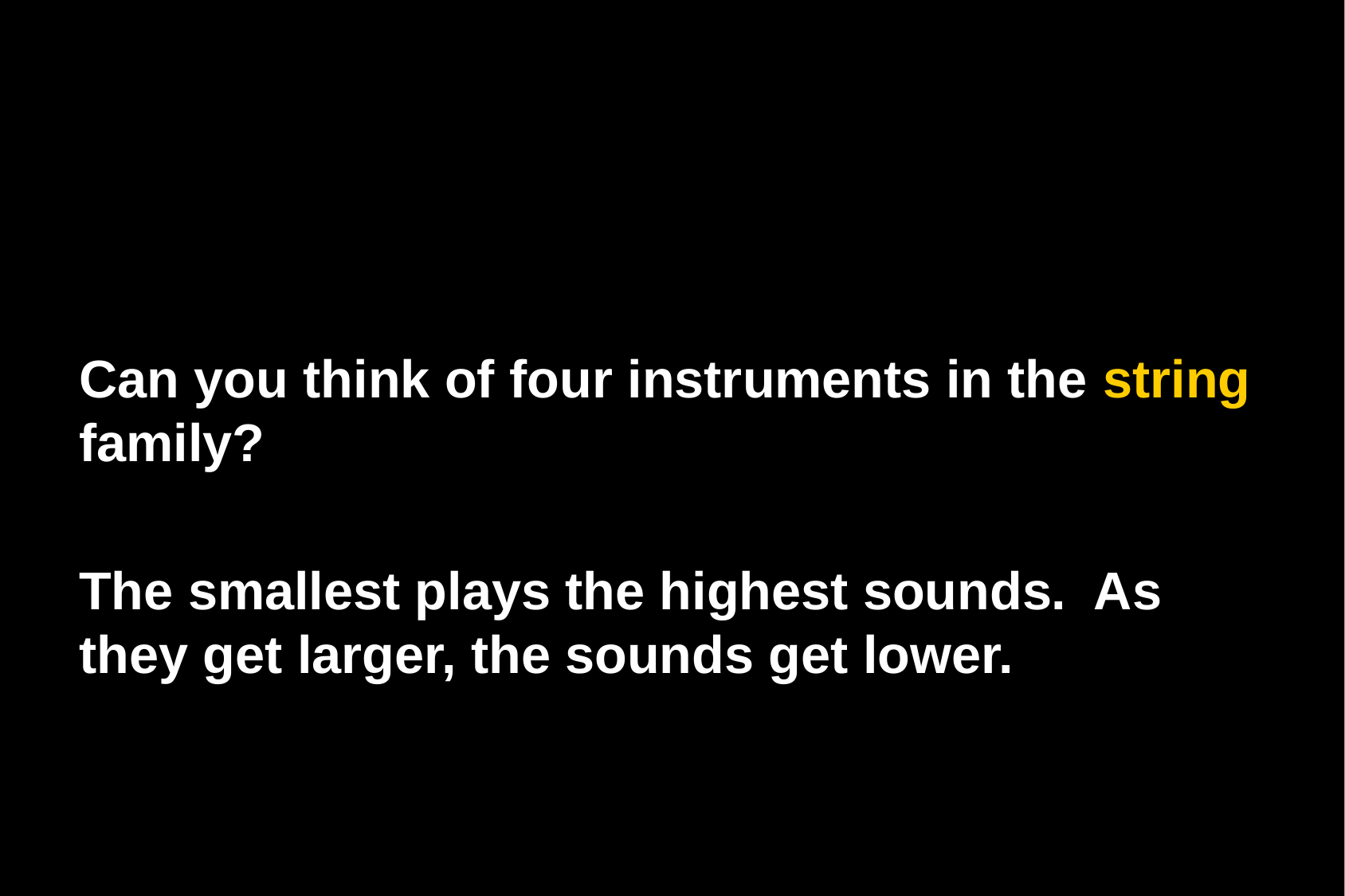

Can you think of four instruments in the string family?

The smallest plays the highest sounds.  As they get larger, the sounds get lower.